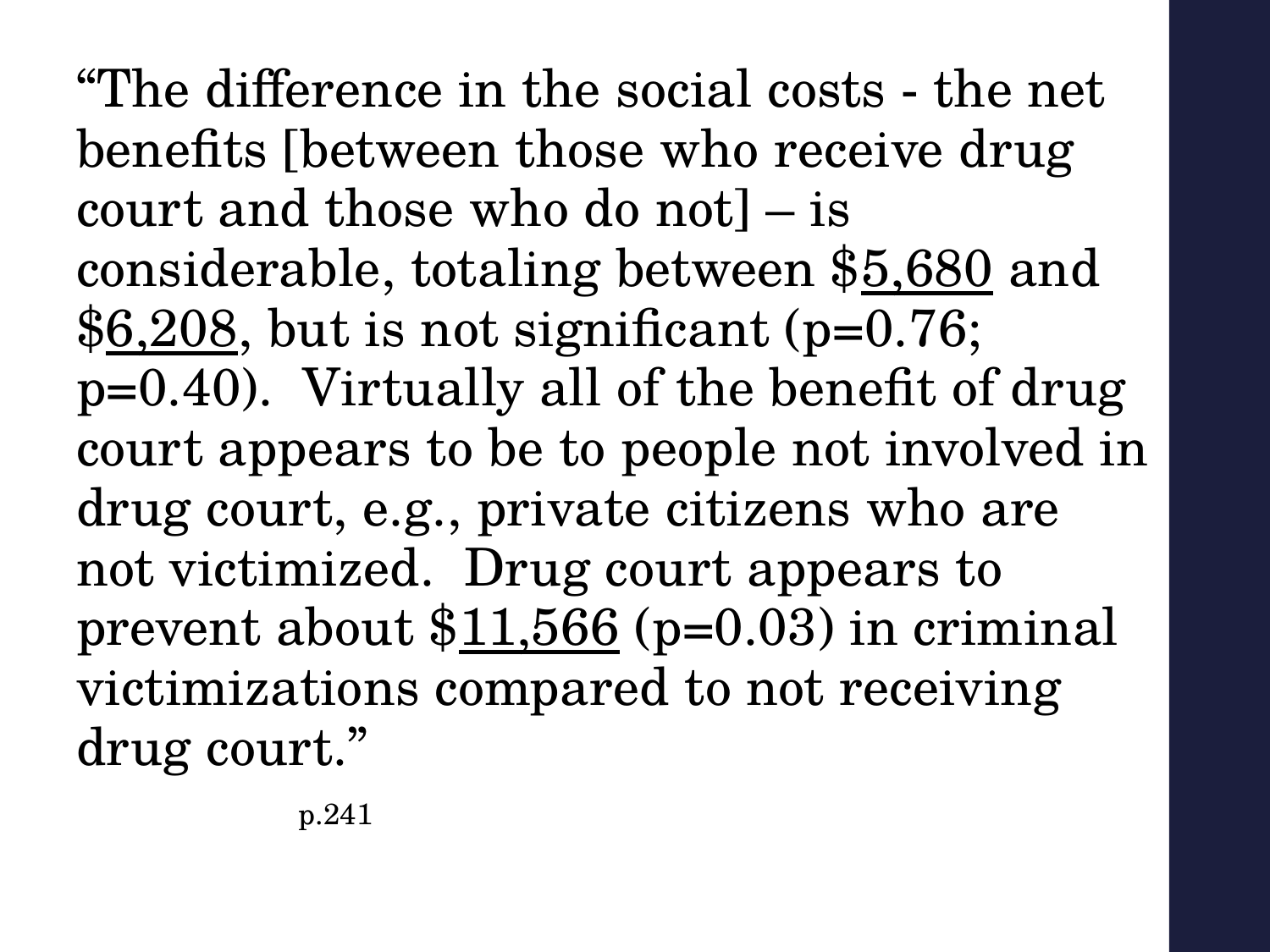

“The difference in the social costs - the net benefits [between those who receive drug court and those who do not] – is considerable, totaling between $5,680 and $6,208, but is not significant (p=0.76; p=0.40).  Virtually all of the benefit of drug court appears to be to people not involved in drug court, e.g., private citizens who are not victimized.  Drug court appears to prevent about $11,566 (p=0.03) in criminal victimizations compared to not receiving drug court.”                                                                    p.241